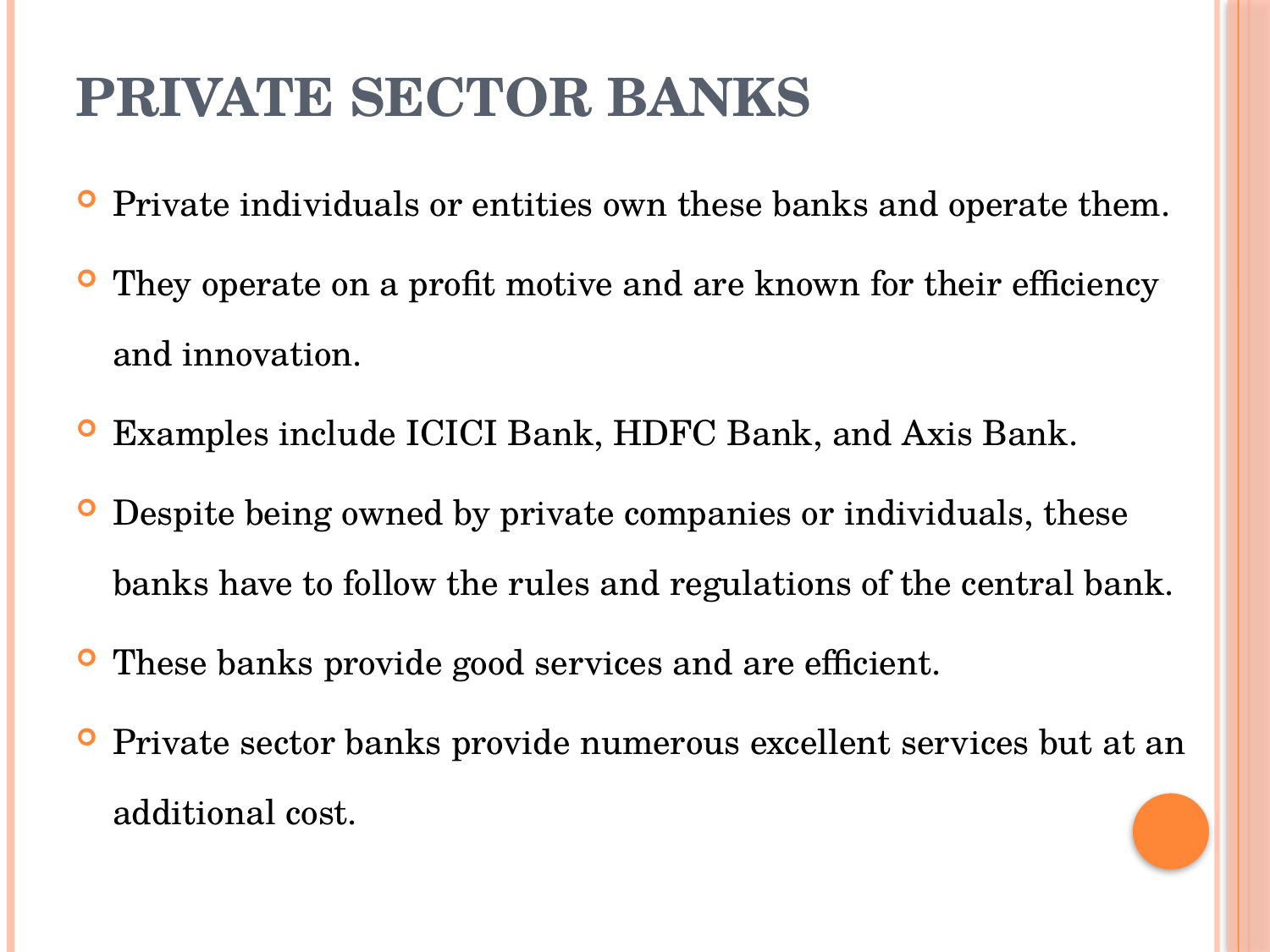

# Private sector banks
Private individuals or entities own these banks and operate them.
They operate on a profit motive and are known for their efficiency and innovation.
Examples include ICICI Bank, HDFC Bank, and Axis Bank.
Despite being owned by private companies or individuals, these banks have to follow the rules and regulations of the central bank.
These banks provide good services and are efficient.
Private sector banks provide numerous excellent services but at an additional cost.